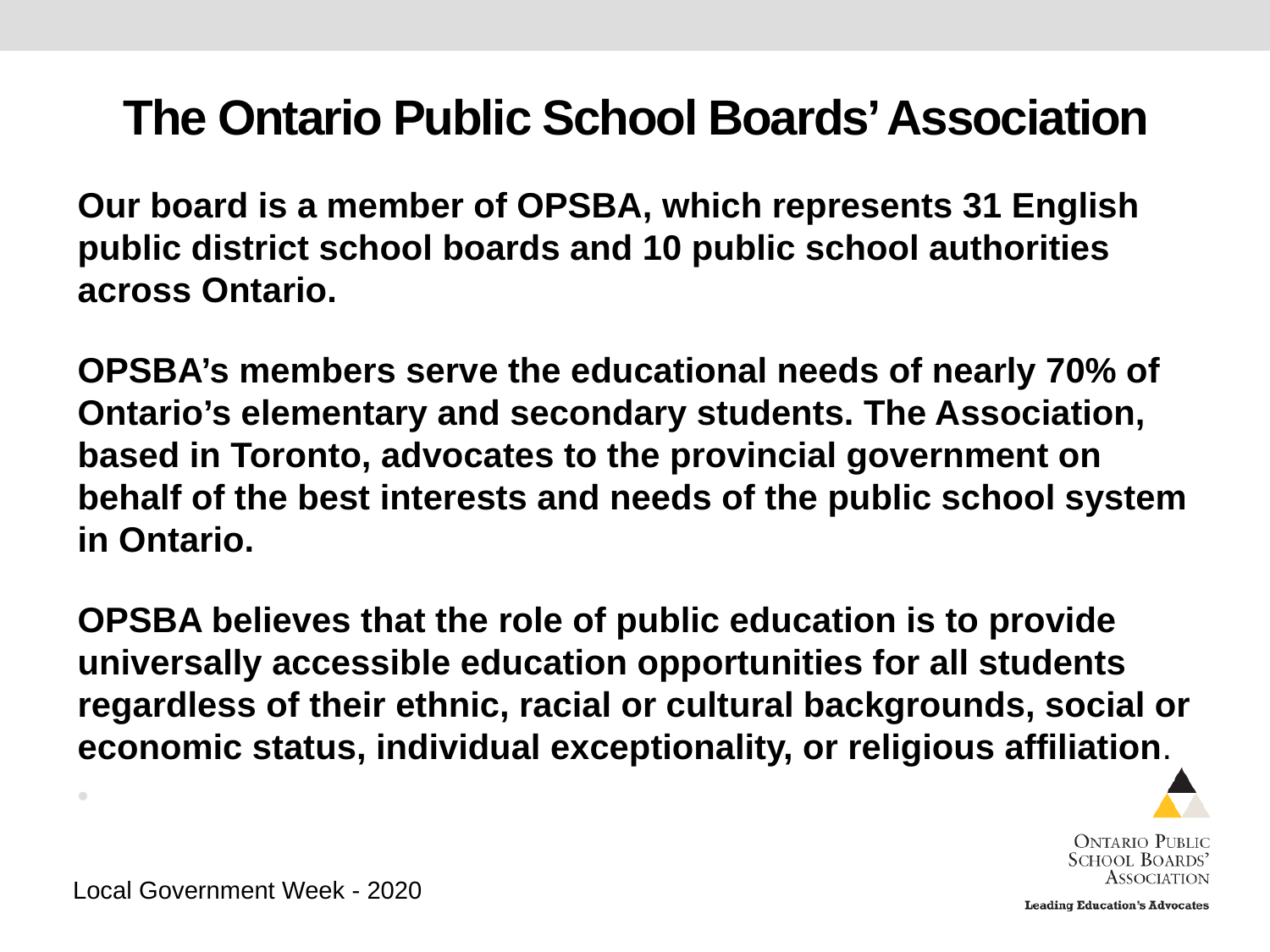

# The Ontario Public School Boards’ Association
Our board is a member of OPSBA, which represents 31 English public district school boards and 10 public school authorities across Ontario.

OPSBA’s members serve the educational needs of nearly 70% of Ontario’s elementary and secondary students. The Association, based in Toronto, advocates to the provincial government on behalf of the best interests and needs of the public school system in Ontario.

OPSBA believes that the role of public education is to provide universally accessible education opportunities for all students regardless of their ethnic, racial or cultural backgrounds, social or economic status, individual exceptionality, or religious affiliation.